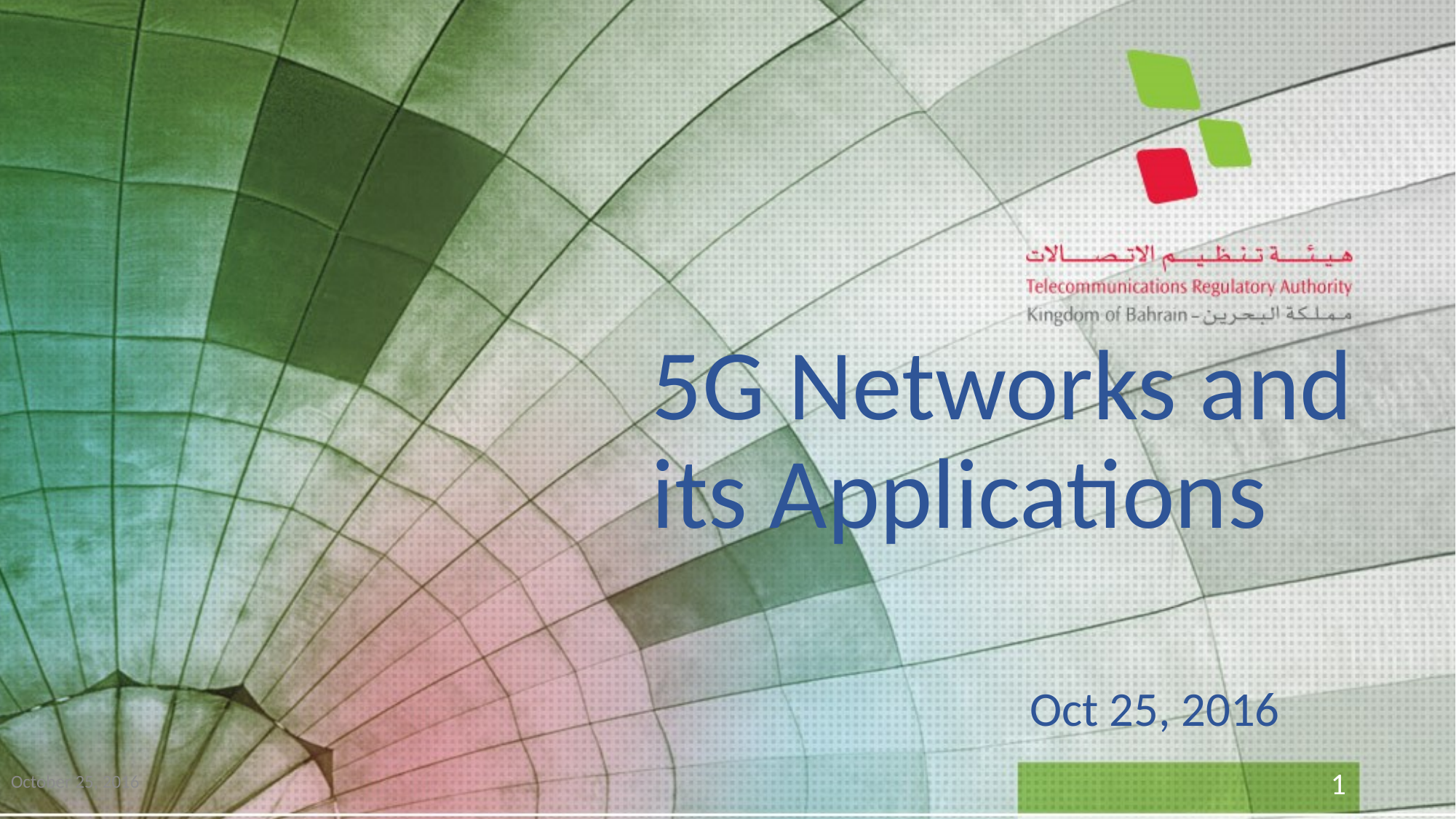

# 5G Networks and its Applications
Oct 25, 2016
October 25, 2016
1